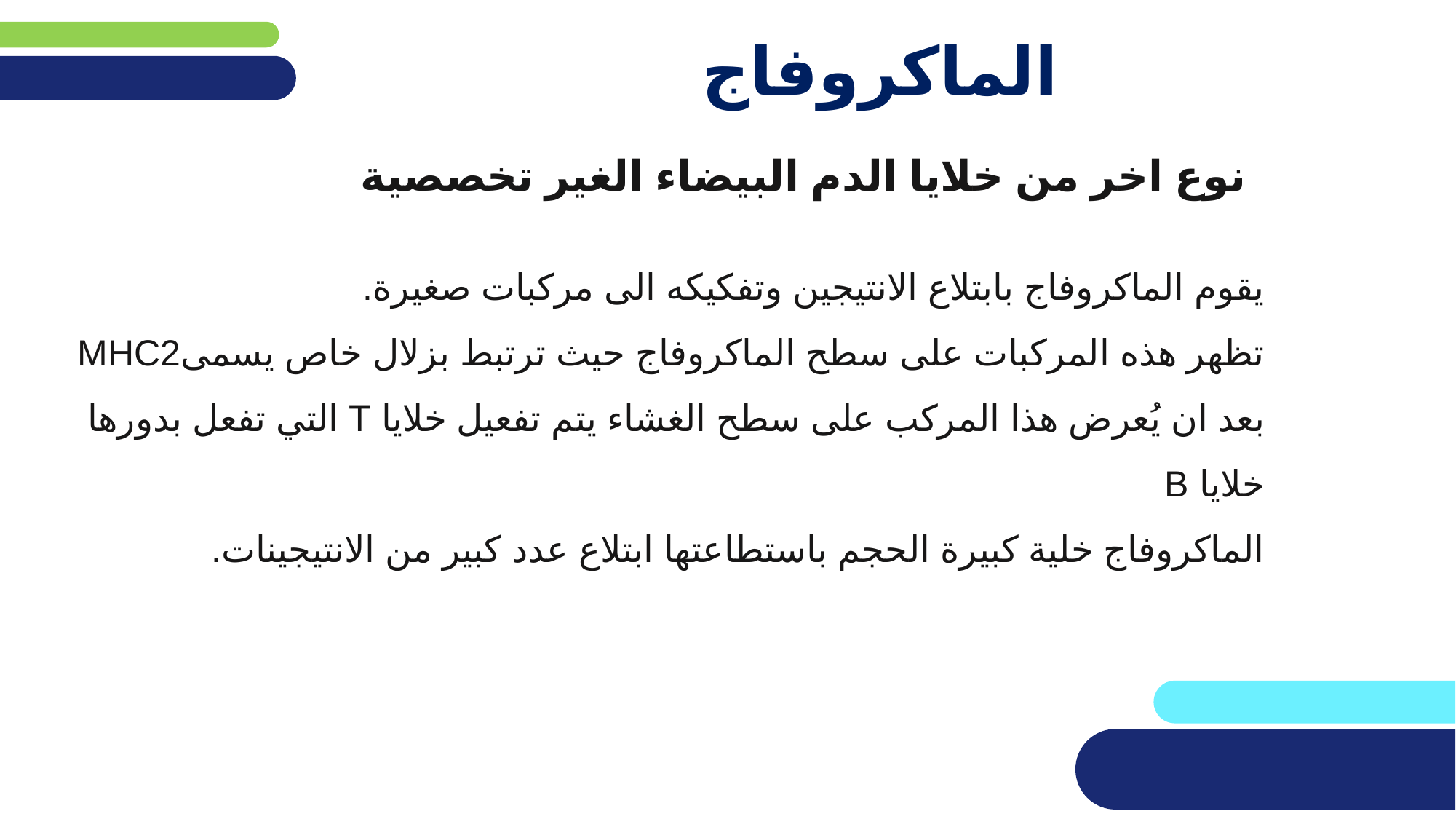

# الماكروفاج
نوع اخر من خلايا الدم البيضاء الغير تخصصية
يقوم الماكروفاج بابتلاع الانتيجين وتفكيكه الى مركبات صغيرة.
تظهر هذه المركبات على سطح الماكروفاج حيث ترتبط بزلال خاص يسمىMHC2
بعد ان يُعرض هذا المركب على سطح الغشاء يتم تفعيل خلايا T التي تفعل بدورها خلايا B
الماكروفاج خلية كبيرة الحجم باستطاعتها ابتلاع عدد كبير من الانتيجينات.